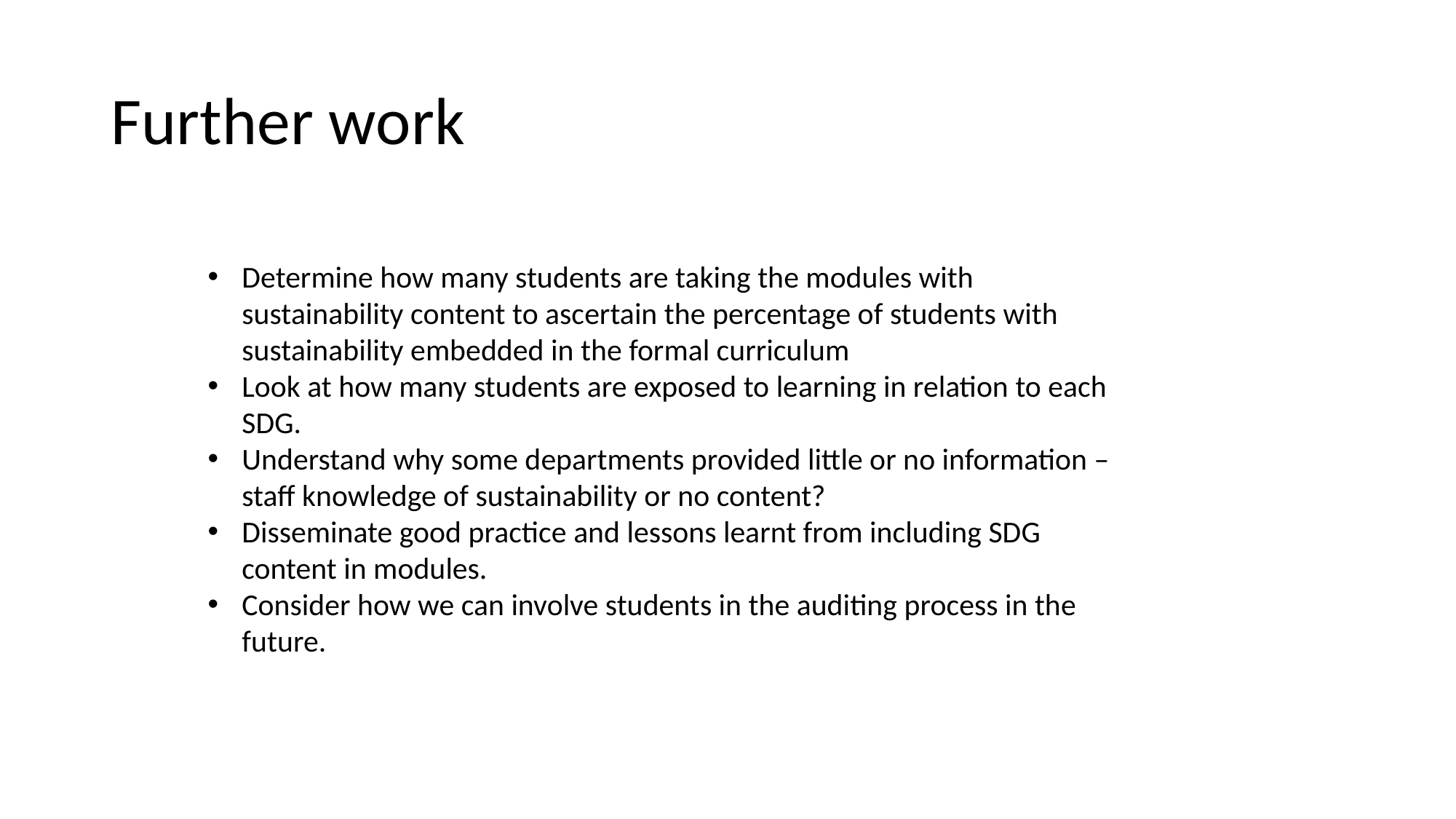

# Further work
Determine how many students are taking the modules with sustainability content to ascertain the percentage of students with sustainability embedded in the formal curriculum
Look at how many students are exposed to learning in relation to each SDG.
Understand why some departments provided little or no information – staff knowledge of sustainability or no content?
Disseminate good practice and lessons learnt from including SDG content in modules.
Consider how we can involve students in the auditing process in the future.